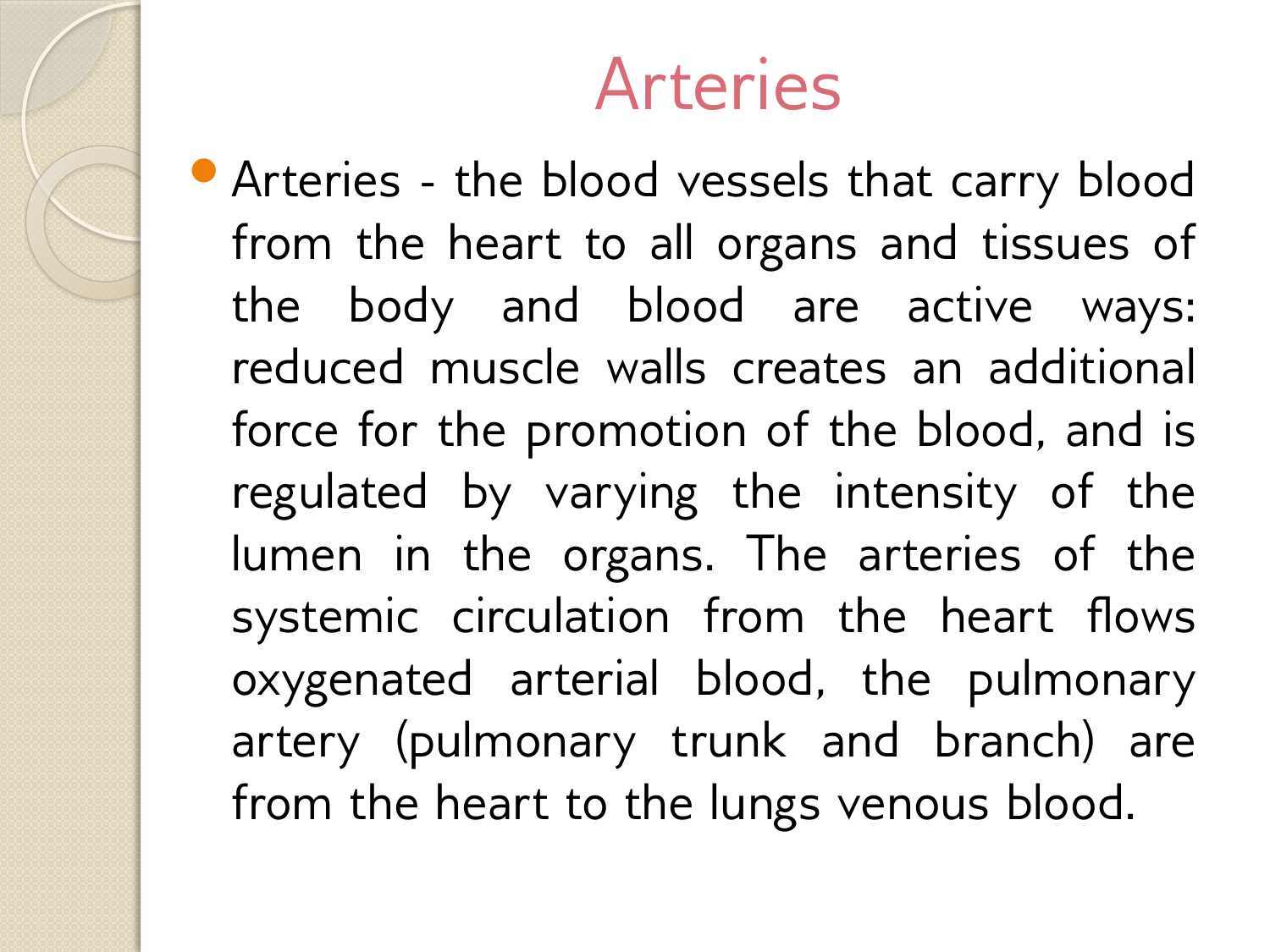

# Arteries
Arteries - the blood vessels that carry blood from the heart to all organs and tissues of the body and blood are active ways: reduced muscle walls creates an additional force for the promotion of the blood, and is regulated by varying the intensity of the lumen in the organs. The arteries of the systemic circulation from the heart flows oxygenated arterial blood, the pulmonary artery (pulmonary trunk and branch) are from the heart to the lungs venous blood.